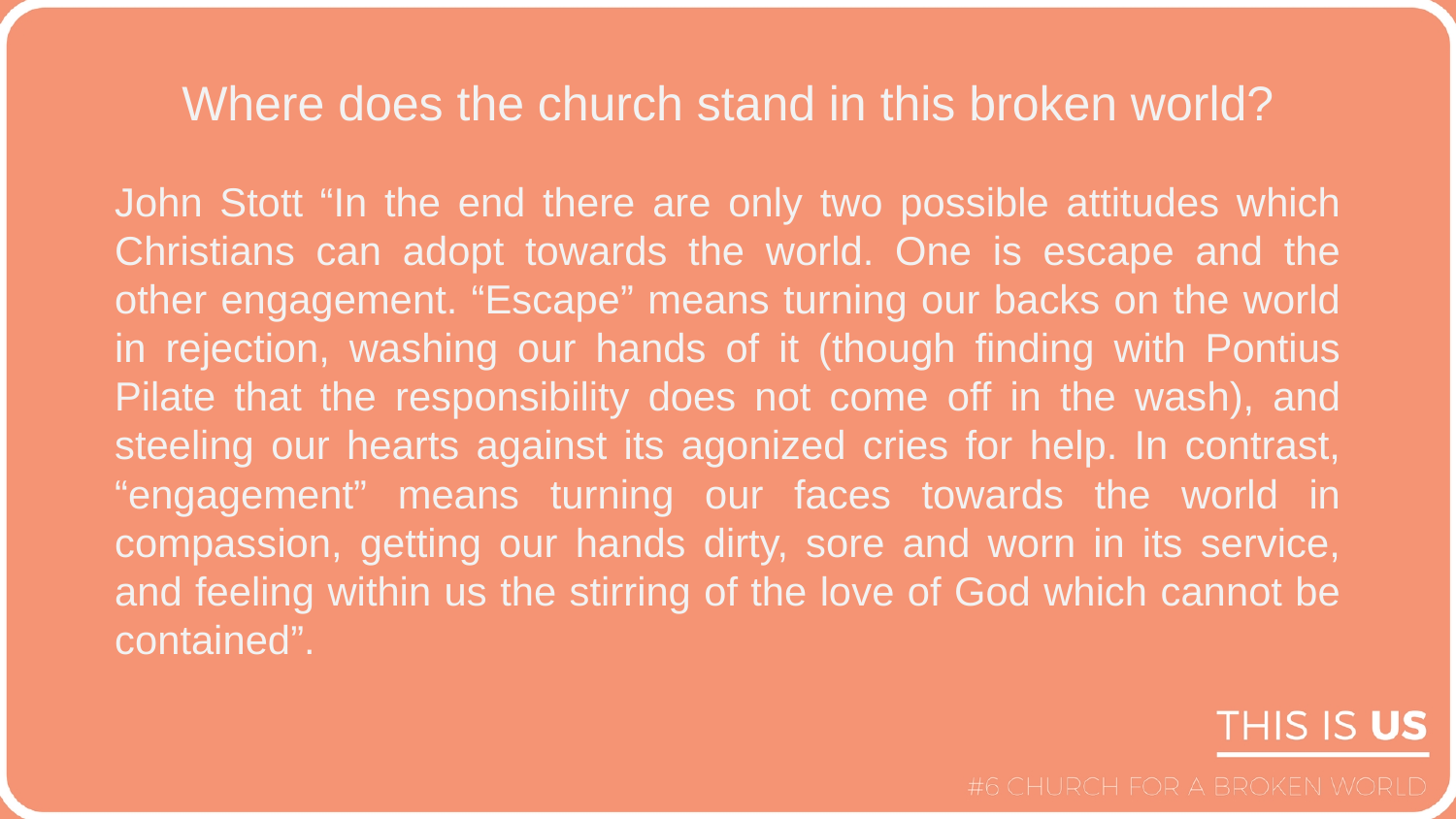

# Where does the church stand in this broken world?
John Stott “In the end there are only two possible attitudes which Christians can adopt towards the world. One is escape and the other engagement. “Escape” means turning our backs on the world in rejection, washing our hands of it (though finding with Pontius Pilate that the responsibility does not come off in the wash), and steeling our hearts against its agonized cries for help. In contrast, “engagement” means turning our faces towards the world in compassion, getting our hands dirty, sore and worn in its service, and feeling within us the stirring of the love of God which cannot be contained”.